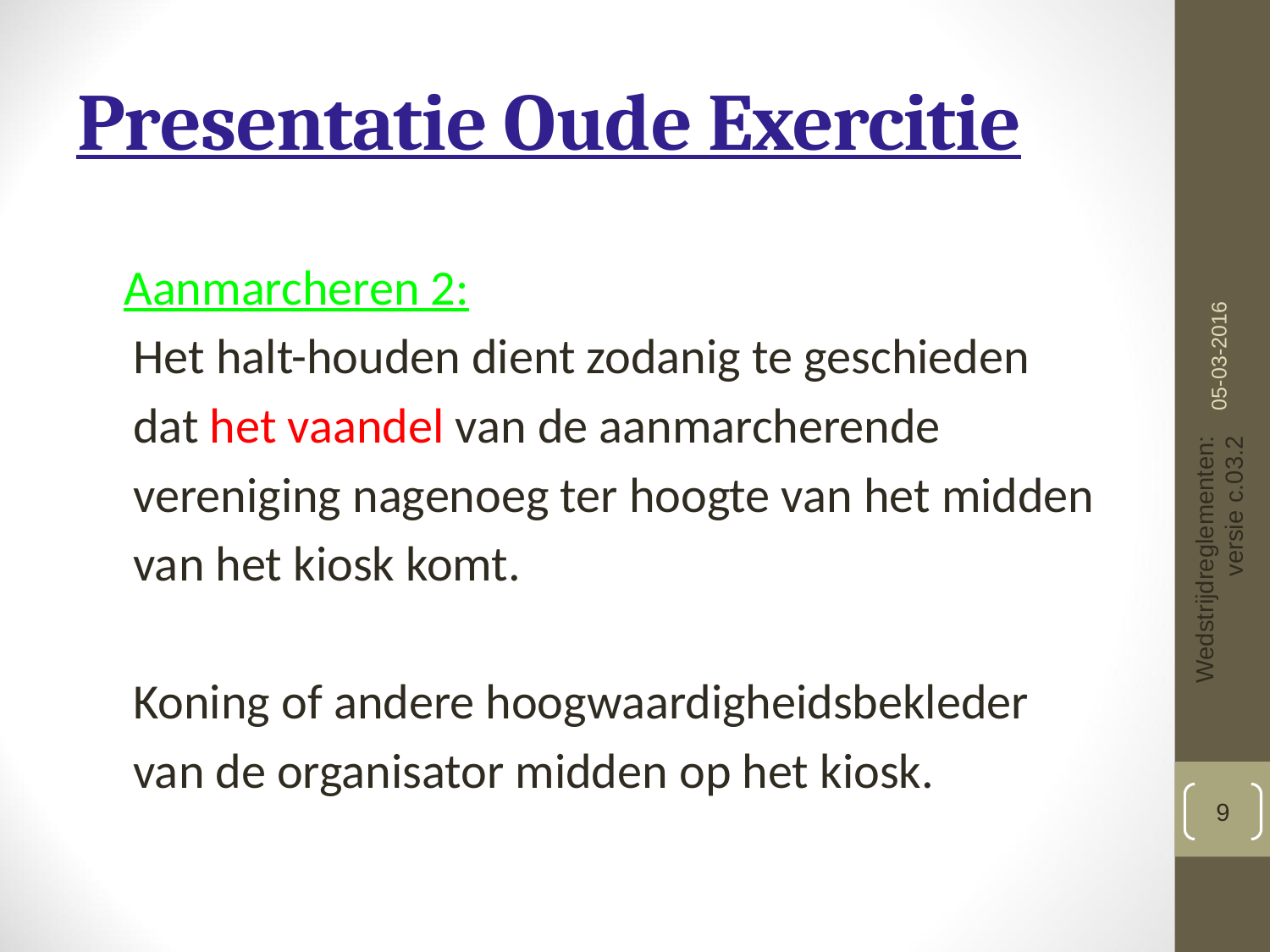

# Presentatie Oude Exercitie

	Aanmarcheren 2:
Het halt-houden dient zodanig te geschieden
dat het vaandel van de aanmarcherende
vereniging nagenoeg ter hoogte van het midden
van het kiosk komt.

Koning of andere hoogwaardigheidsbekleder
van de organisator midden op het kiosk.
05-03-2016
Wedstrijdreglementen: versie c.03.2
9